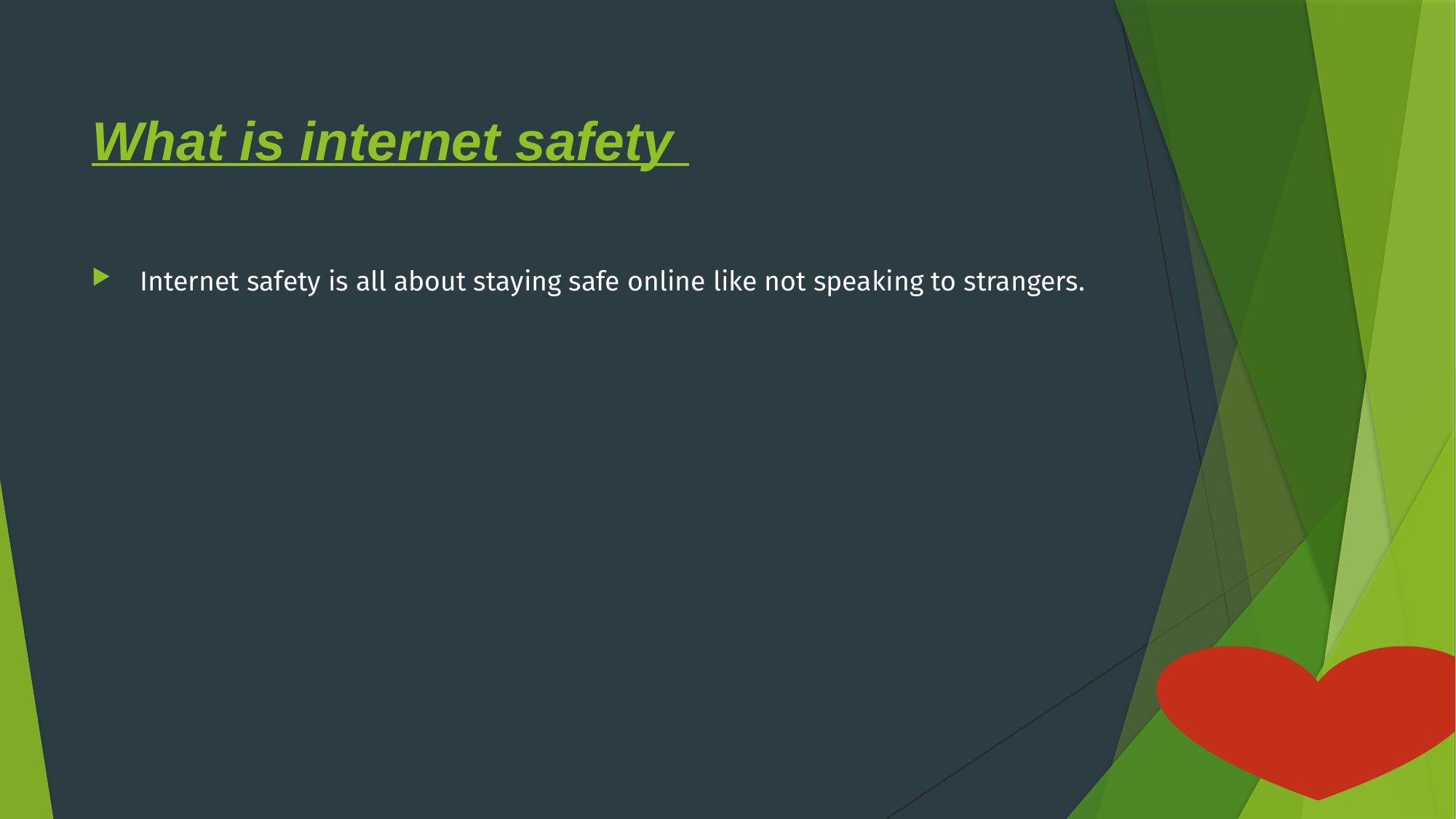

# What is internet safety
 Internet safety is all about staying safe online like not speaking to strangers.

If you see this hi